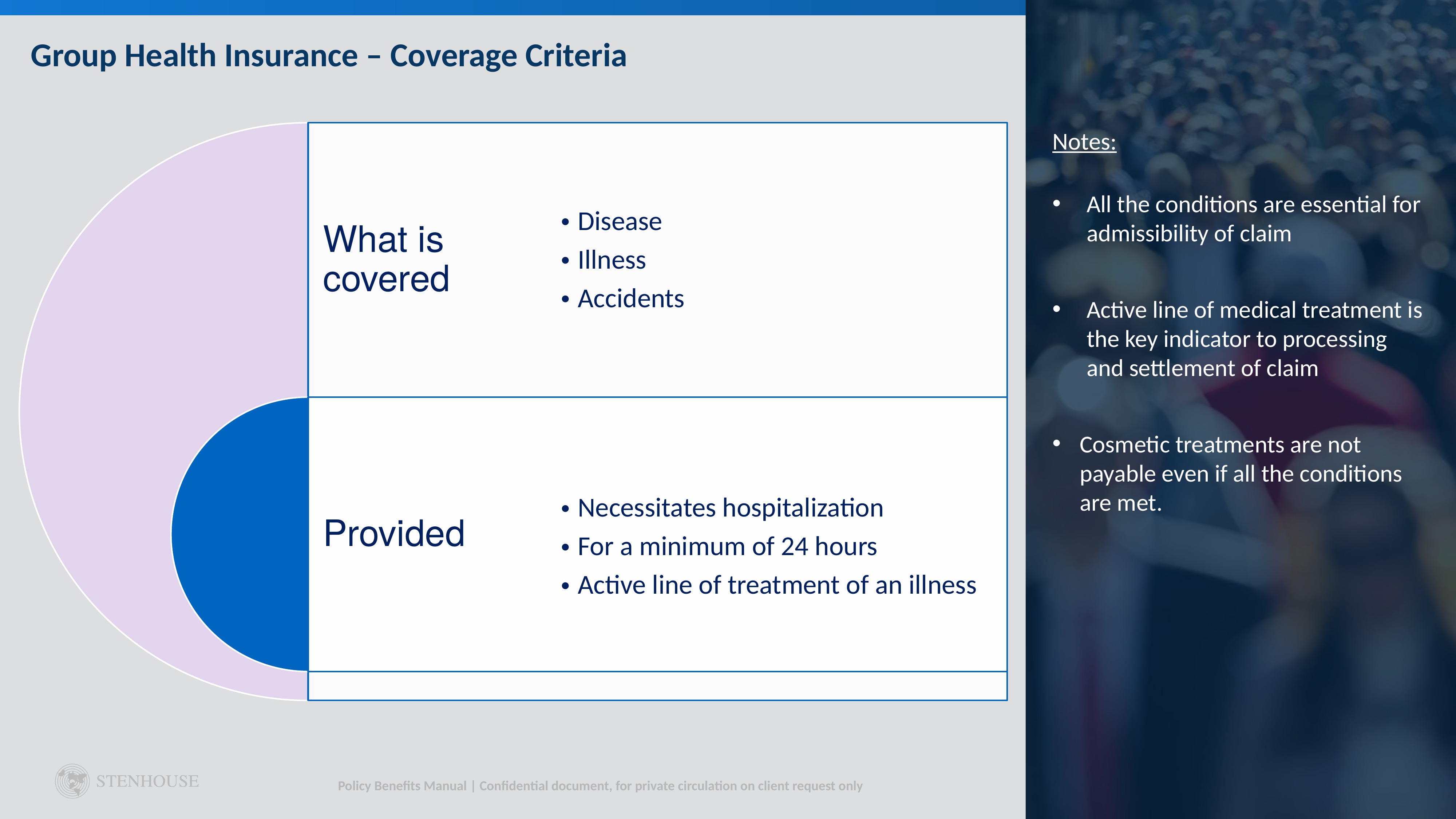

Group Health Insurance – Coverage Criteria

What is covered
Disease
Illness
Accidents

Provided
Necessitates hospitalization
For a minimum of 24 hours
Active line of treatment of an illness

Notes:

All the conditions are essential for admissibility of claim

Active line of medical treatment is the key indicator to processing and settlement of claim

Cosmetic treatments are not payable even if all the conditions are met.